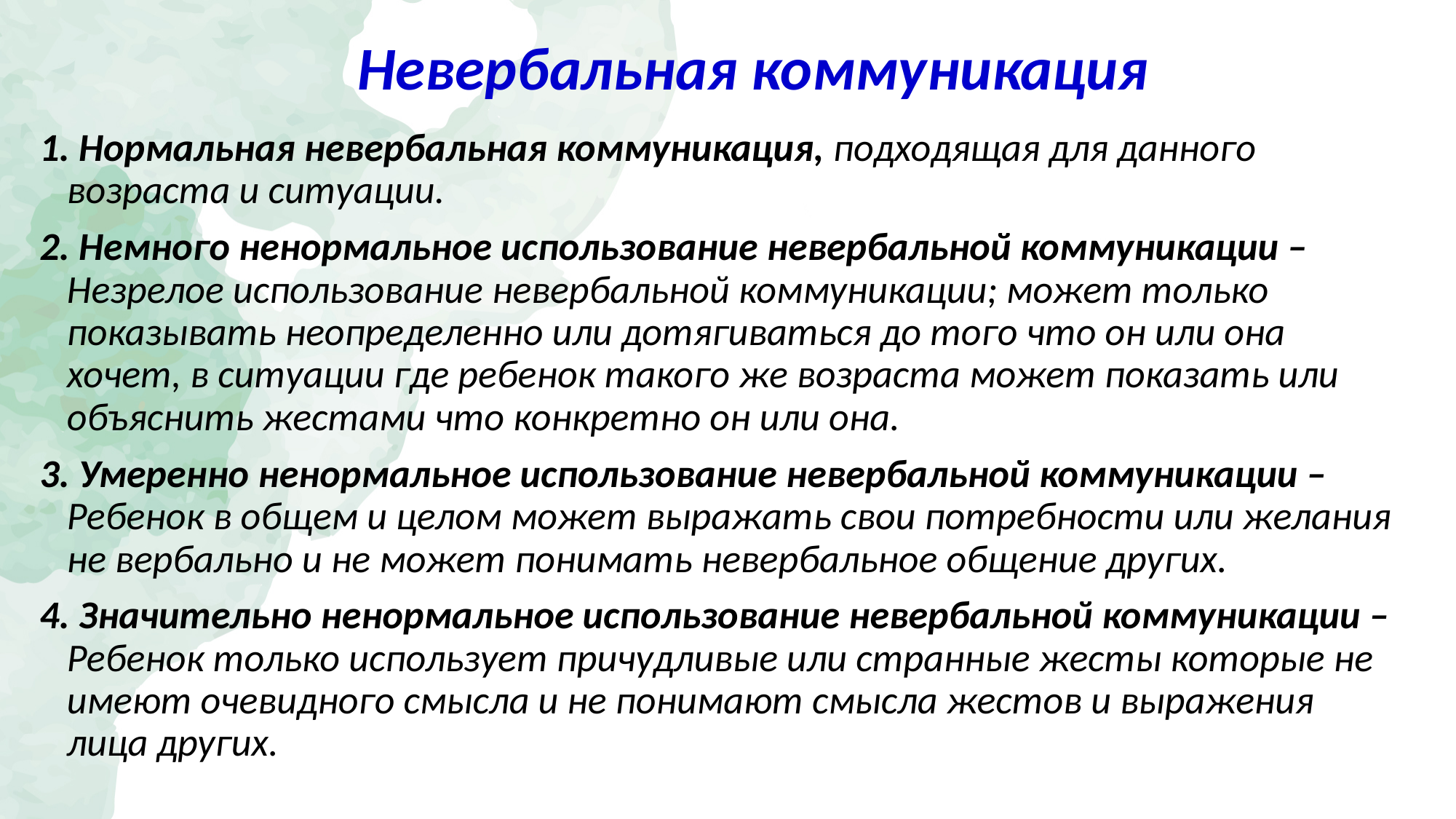

# Невербальная коммуникация
1. Нормальная невербальная коммуникация, подходящая для данного возраста и ситуации.
2. Немного ненормальное использование невербальной коммуникации – Незрелое использование невербальной коммуникации; может только показывать неопределенно или дотягиваться до того что он или она хочет, в ситуации где ребенок такого же возраста может показать или объяснить жестами что конкретно он или она.
3. Умеренно ненормальное использование невербальной коммуникации – Ребенок в общем и целом может выражать свои потребности или желания не вербально и не может понимать невербальное общение других.
4. Значительно ненормальное использование невербальной коммуникации – Ребенок только использует причудливые или странные жесты которые не имеют очевидного смысла и не понимают смысла жестов и выражения лица других.